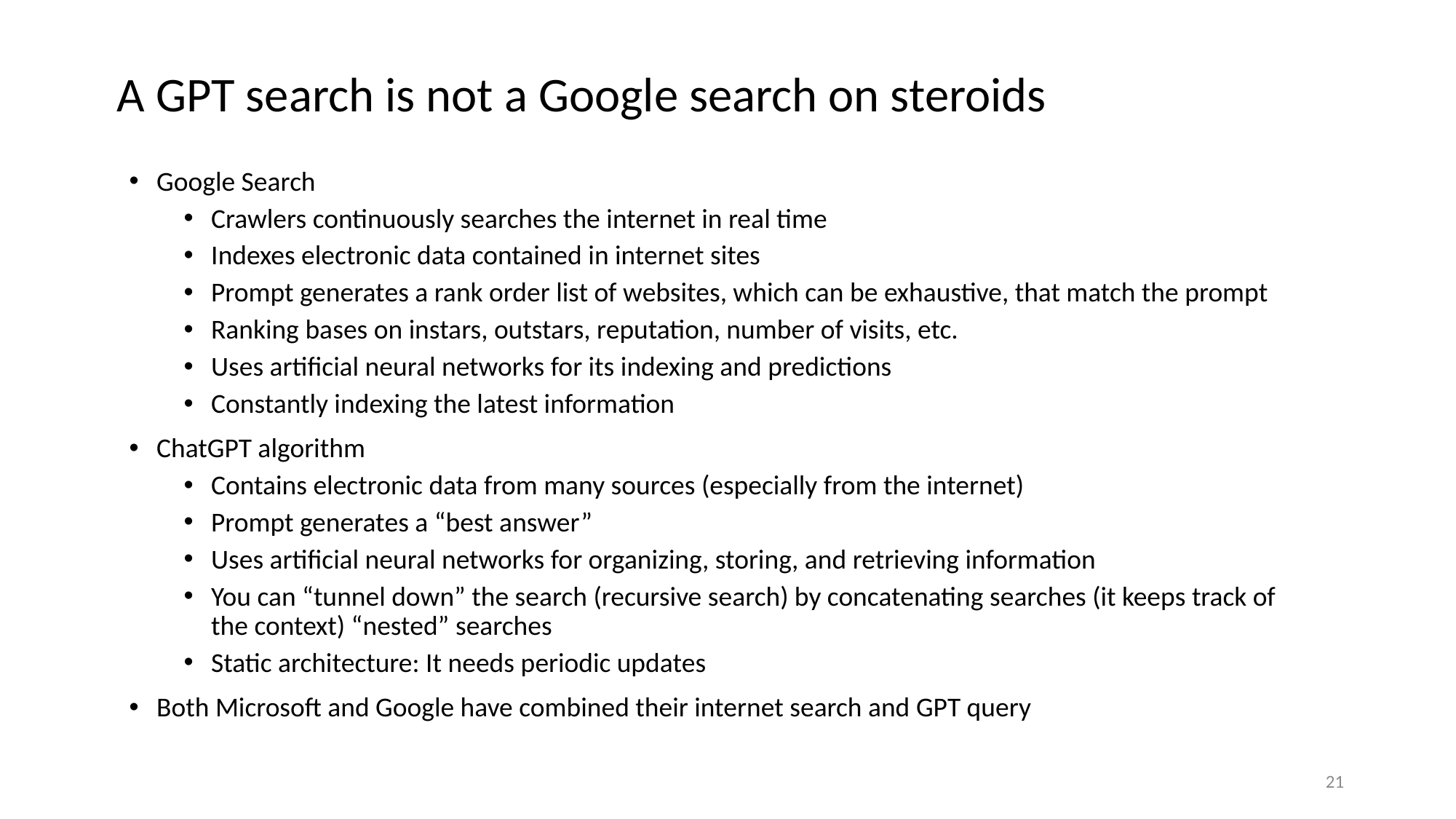

# A GPT search is not a Google search on steroids
Google Search
Crawlers continuously searches the internet in real time
Indexes electronic data contained in internet sites
Prompt generates a rank order list of websites, which can be exhaustive, that match the prompt
Ranking bases on instars, outstars, reputation, number of visits, etc.
Uses artificial neural networks for its indexing and predictions
Constantly indexing the latest information
ChatGPT algorithm
Contains electronic data from many sources (especially from the internet)
Prompt generates a “best answer”
Uses artificial neural networks for organizing, storing, and retrieving information
You can “tunnel down” the search (recursive search) by concatenating searches (it keeps track of the context) “nested” searches
Static architecture: It needs periodic updates
Both Microsoft and Google have combined their internet search and GPT query

21